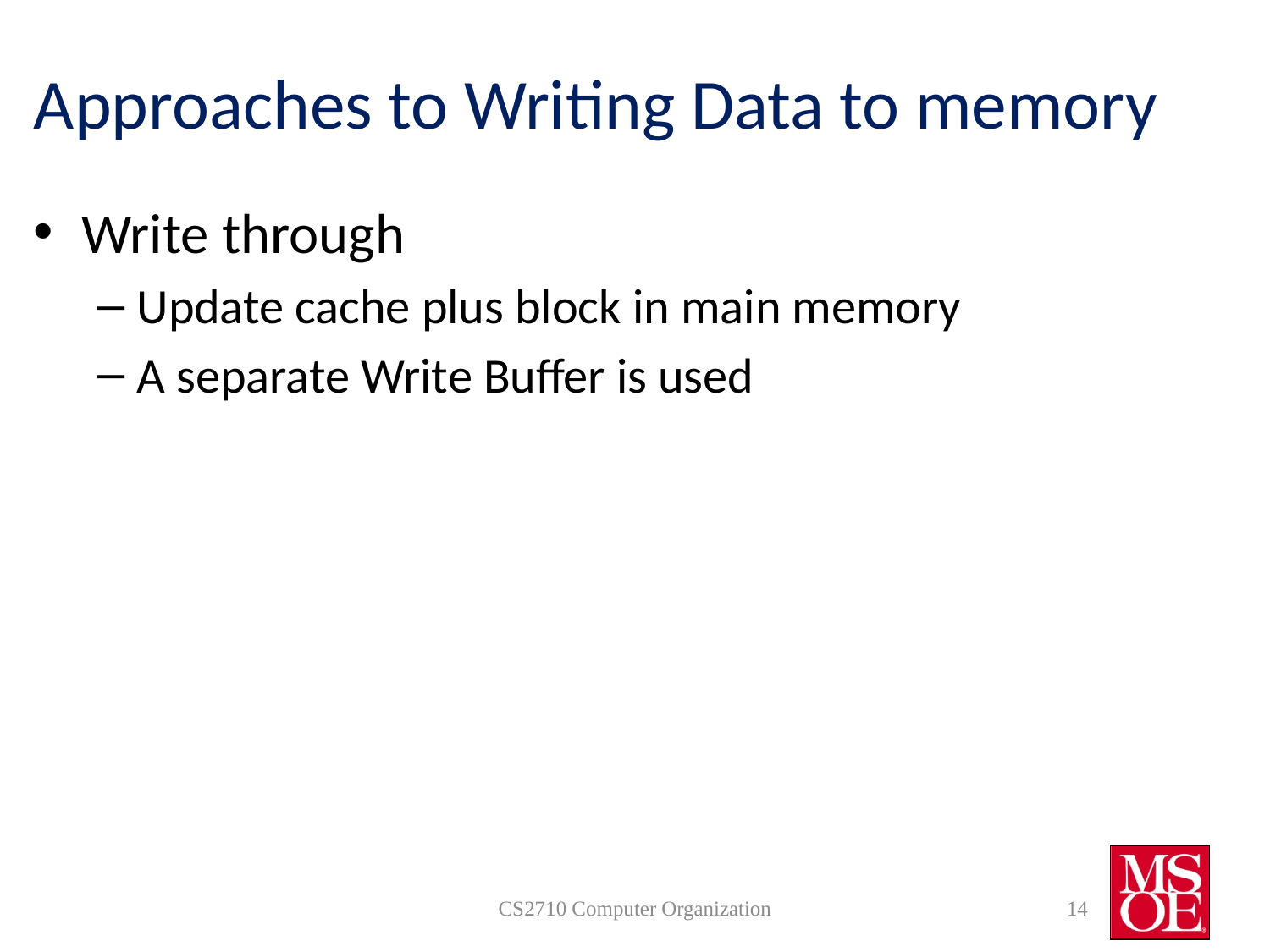

# Approaches to Writing Data to memory
But cache and memory would be inconsistent

But writes will take longer

Buffers data writes.  Only causes a stall if the buffer is full
Write through
Update cache plus block in main memory
A separate Write Buffer is used

CS2710 Computer Organization
14